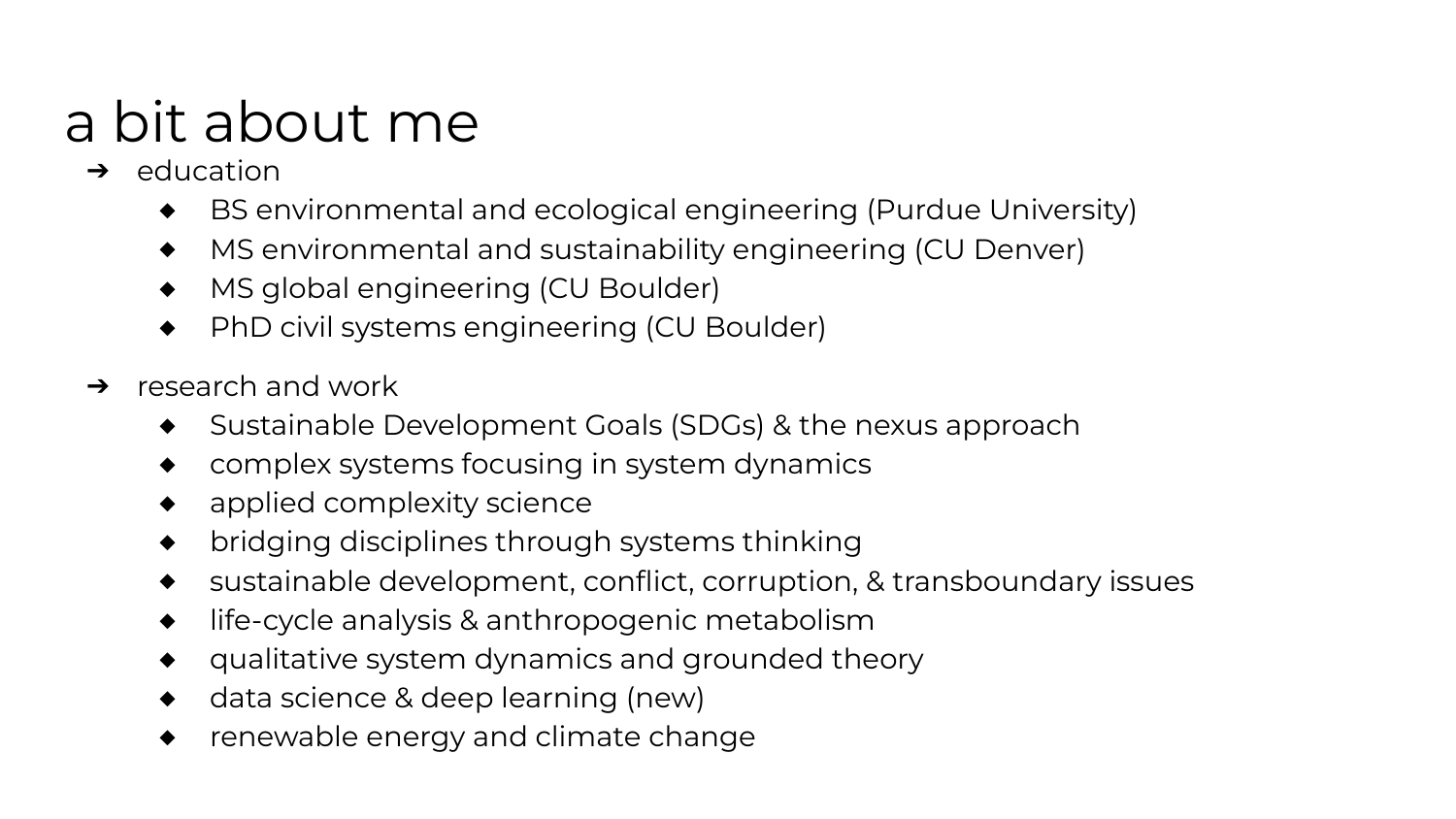

# a bit about me
education
BS environmental and ecological engineering (Purdue University)
MS environmental and sustainability engineering (CU Denver)
MS global engineering (CU Boulder)
PhD civil systems engineering (CU Boulder)
research and work
Sustainable Development Goals (SDGs) & the nexus approach
complex systems focusing in system dynamics
applied complexity science
bridging disciplines through systems thinking
sustainable development, conflict, corruption, & transboundary issues
life-cycle analysis & anthropogenic metabolism
qualitative system dynamics and grounded theory
data science & deep learning (new)
renewable energy and climate change